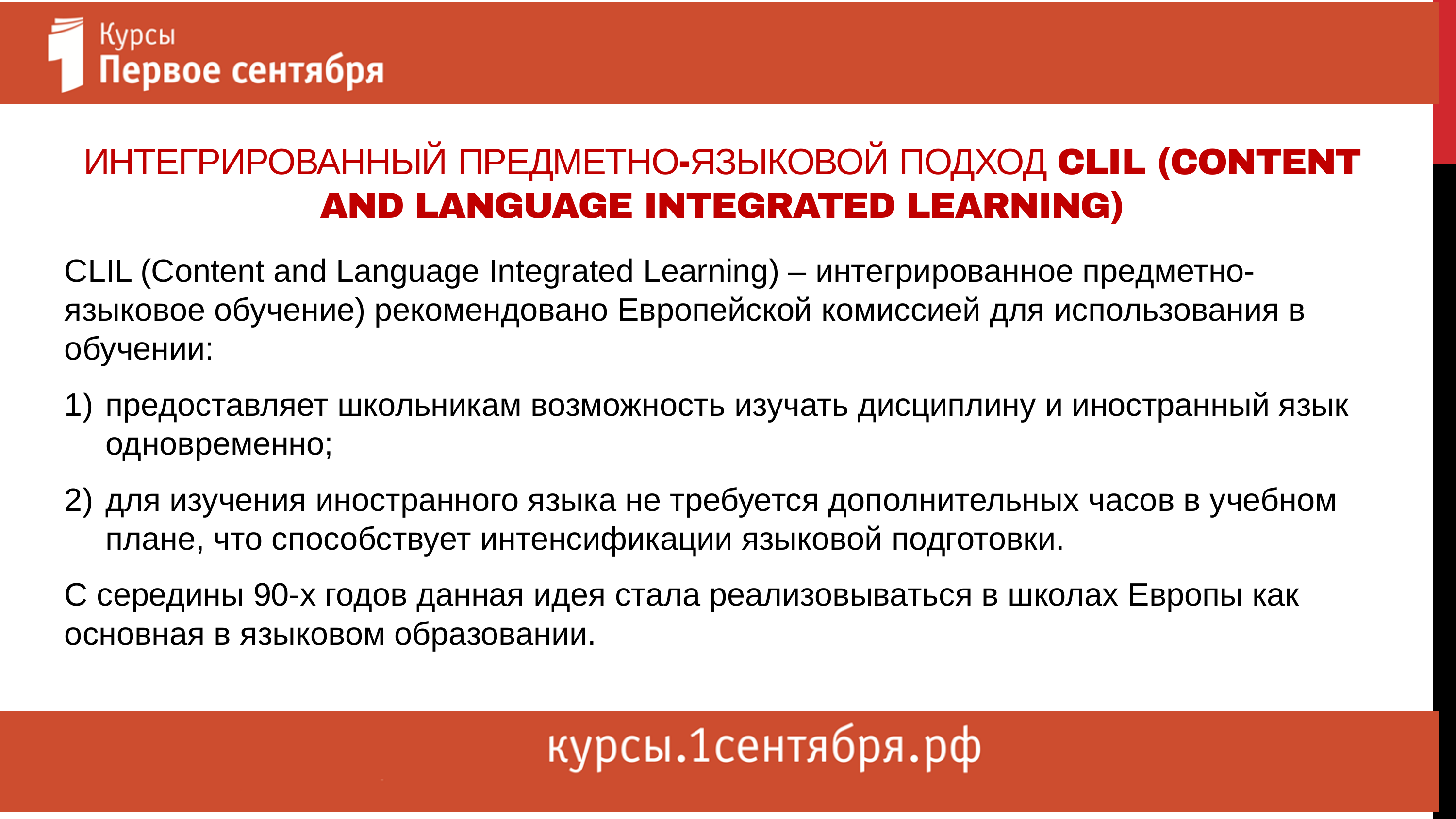

# Интегрированный предметно-языковой подход CLIL (Content and Language Integrated Learning)
CLIL (Content and Language Integrated Learning) – интегрированное предметно-языковое обучение) рекомендовано Европейской комиссией для использования в  обучении:
предоставляет школьникам возможность изучать дисциплину и иностранный язык одновременно;
для изучения иностранного языка не требуется дополнительных часов в учебном плане, что способствует интенсификации языковой подготовки.
С середины 90-х годов данная идея стала реализовываться в школах Европы как основная в языковом образовании.